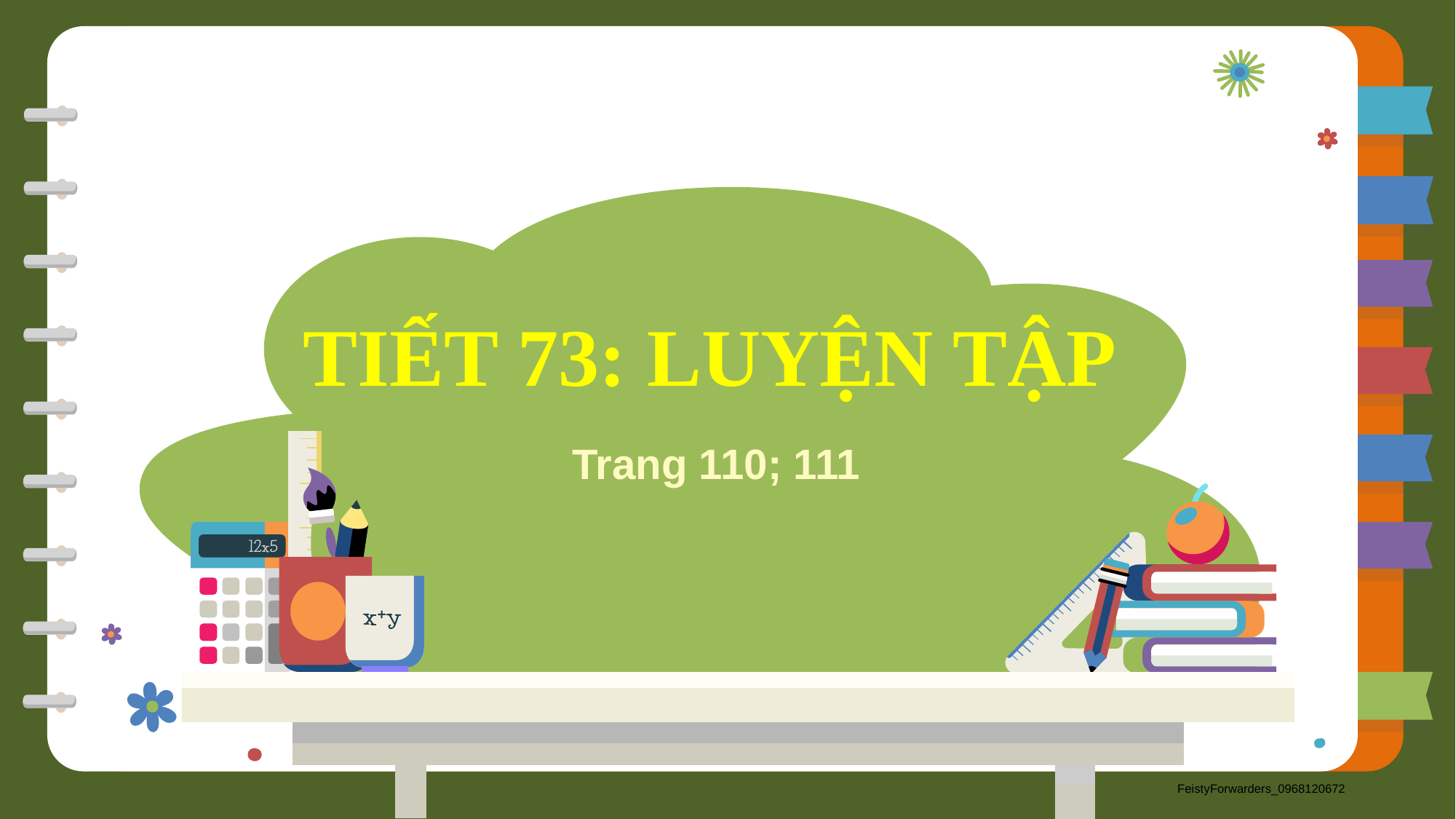

TIẾT 73: LUYỆN TẬP
Trang 110; 111